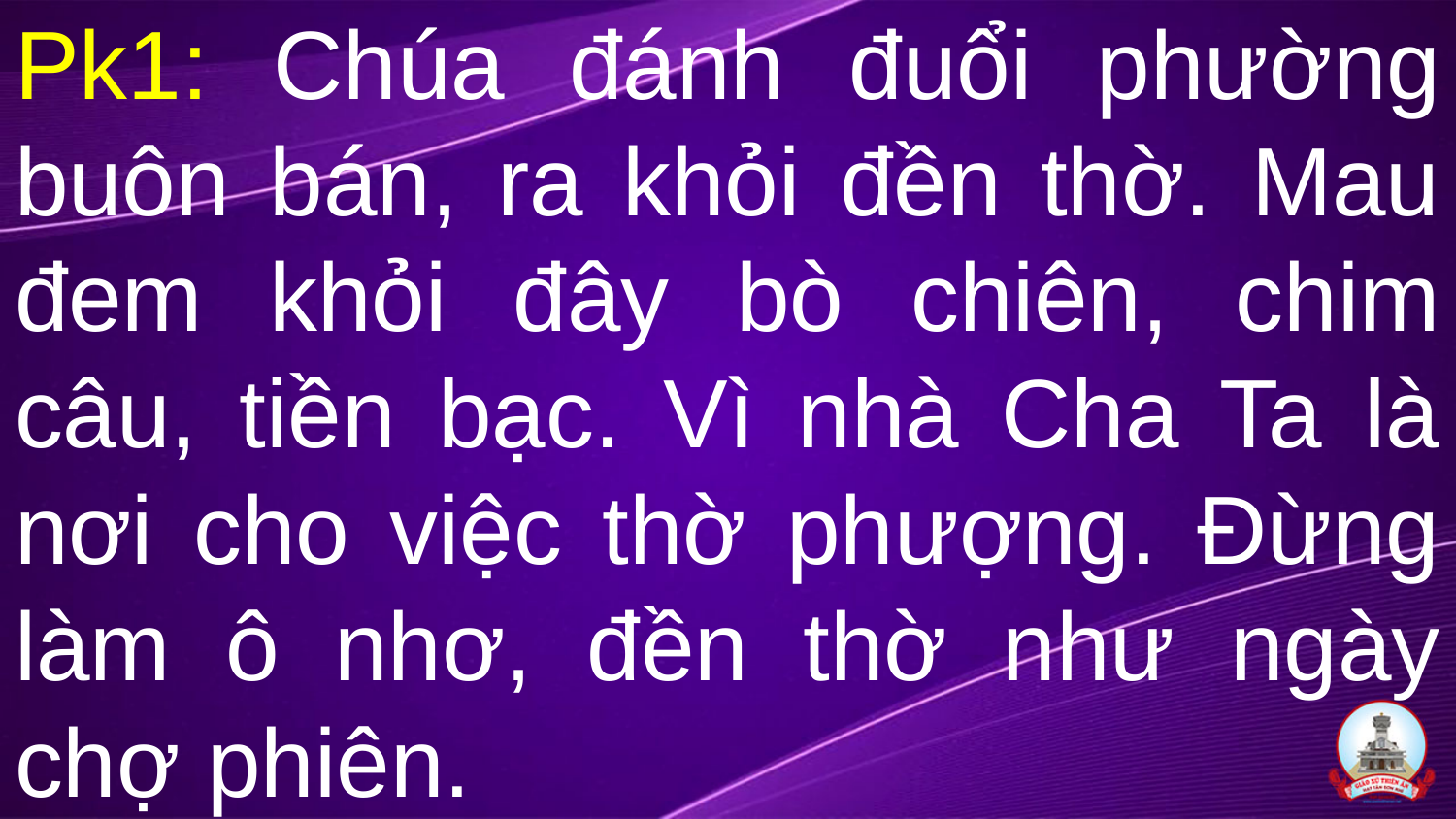

# Pk1: Chúa đánh đuổi phường buôn bán, ra khỏi đền thờ. Mau đem khỏi đây bò chiên, chim câu, tiền bạc. Vì nhà Cha Ta là nơi cho việc thờ phượng. Đừng làm ô nhơ, đền thờ như ngày chợ phiên.